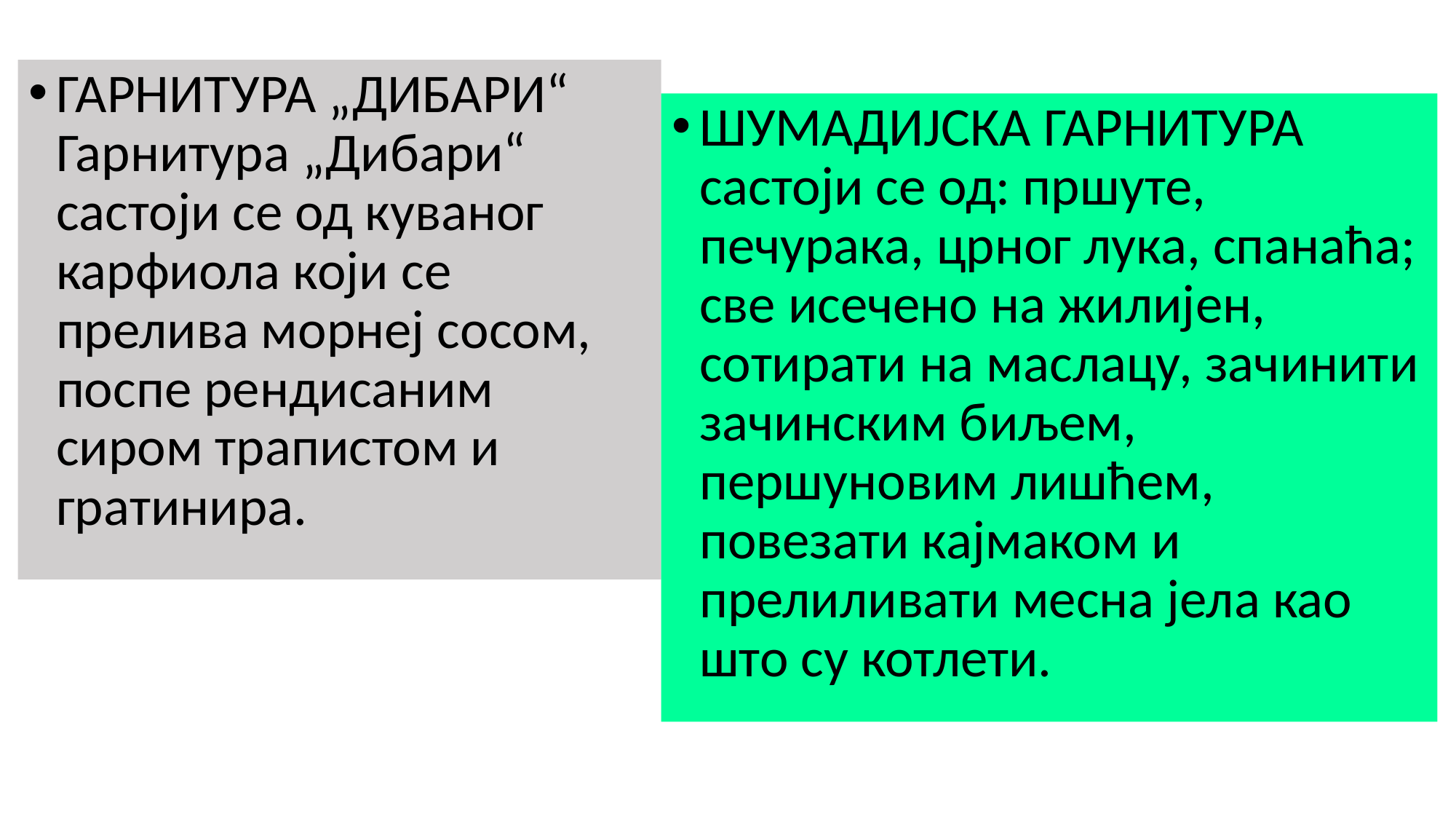

ГАРНИТУРА „ДИБАРИ“ Гарнитура „Дибари“ састоји се од куваног карфиола који се прелива морнеј сосом, поспе рендисаним сиром трапистом и гратинира.
ШУМАДИЈСКА ГАРНИТУРА састоји се од: пршуте, печурака, црног лука, спанаћа; све исечено на жилијен, сотирати на маслацу, зачинити зачинским биљем, першуновим лишћем, повезати кајмаком и прелиливати месна јела као што су котлети.